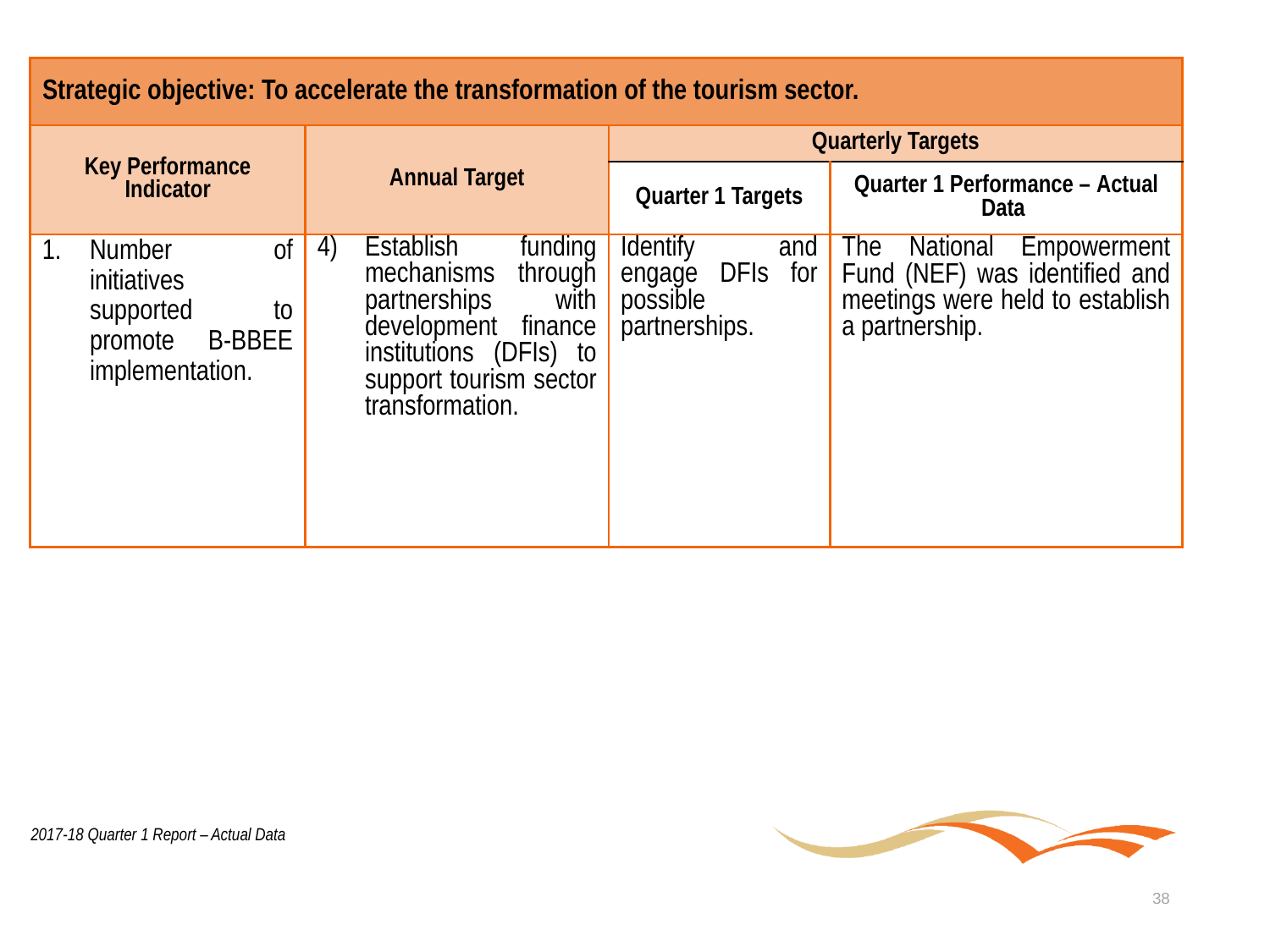

| Strategic objective: To accelerate the transformation of the tourism sector. |  |  |  |
| --- | --- | --- | --- |
| Key Performance Indicator | Annual Target | Quarterly Targets |  |
|  |  | Quarter 1 Targets | Quarter 1 Performance – Actual Data |
| Number of initiatives supported to promote B-BBEE implementation. | Establish funding mechanisms through partnerships with development finance institutions (DFIs) to support tourism sector transformation. | Identify and engage DFIs for possible partnerships. | The National Empowerment Fund (NEF) was identified and meetings were held to establish a partnership. |
2017-18 Quarter 1 Report – Actual Data
38